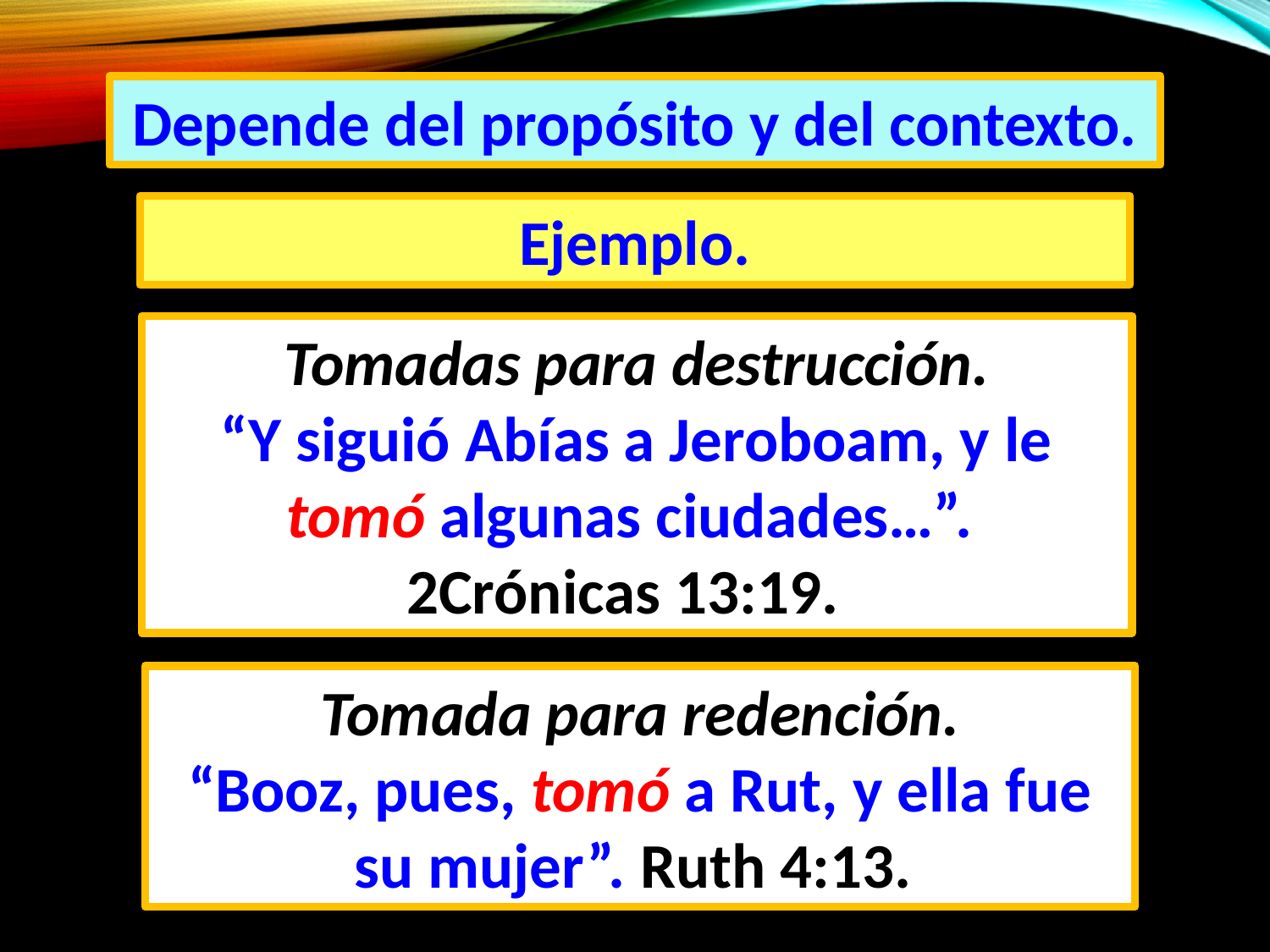

Depende del propósito y del contexto.
Ejemplo.
Tomadas para destrucción.
“Y siguió Abías a Jeroboam, y le tomó algunas ciudades…”.
2Crónicas 13:19.
Tomada para redención.
“Booz, pues, tomó a Rut, y ella fue su mujer”. Ruth 4:13.